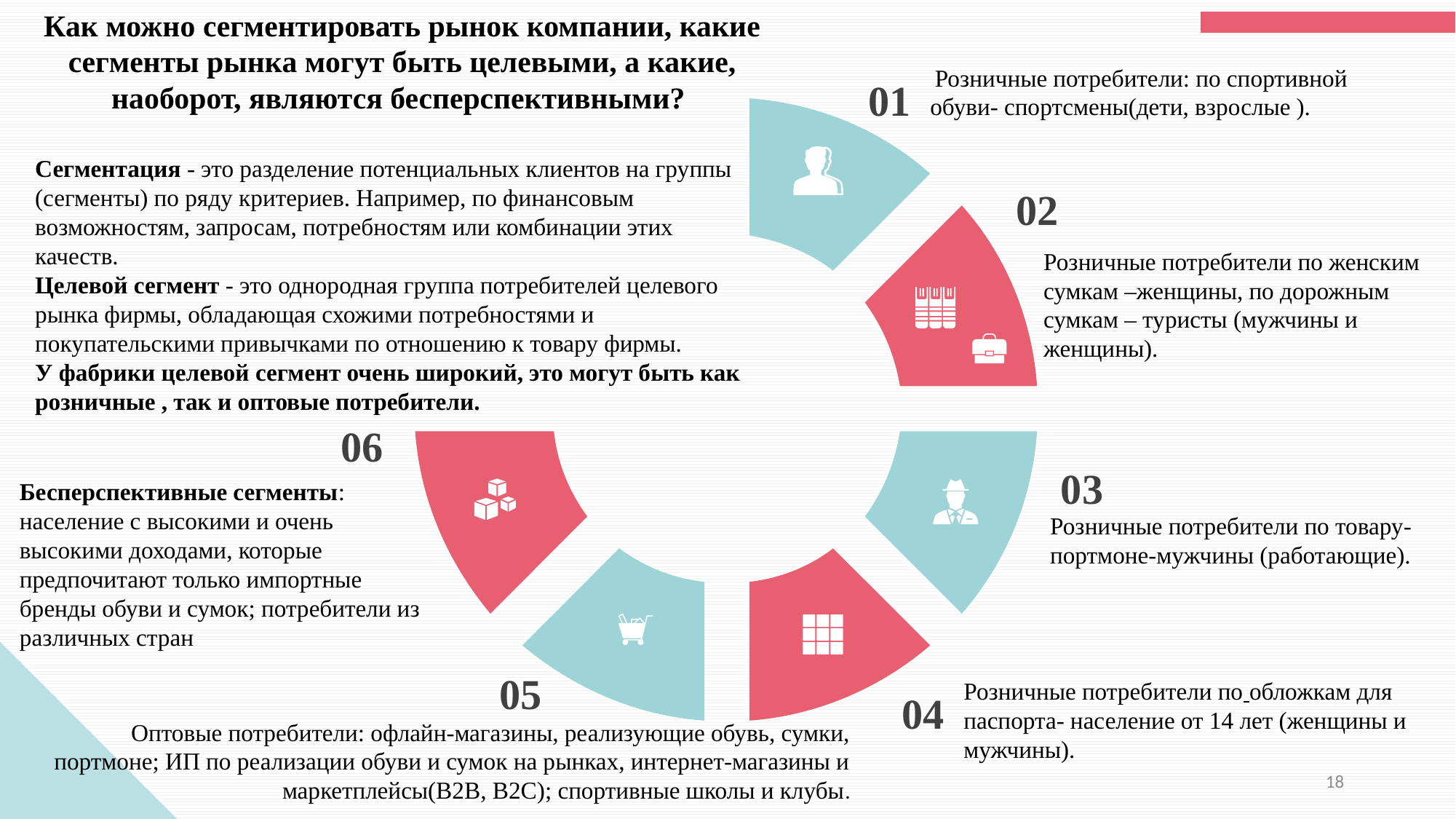

Как можно сегментировать рынок компании, какие сегменты рынка могут быть целевыми, а какие, наоборот, являются бесперспективными?

 Розничные потребители: по спортивной обуви- спортсмены(дети, взрослые ).
01

Сегментация - это разделение потенциальных клиентов на группы (сегменты) по ряду критериев. Например, по финансовым возможностям, запросам, потребностям или комбинации этих качеств.
Целевой сегмент - это однородная группа потребителей целевого рынка фирмы, обладающая схожими потребностями и покупательскими привычками по отношению к товару фирмы.
У фабрики целевой сегмент очень широкий, это могут быть как розничные , так и оптовые потребители.

02
Розничные потребители по женским сумкам –женщины, по дорожным сумкам – туристы (мужчины и женщины).

06
03
Бесперспективные сегменты: население с высокими и очень высокими доходами, которые предпочитают только импортные бренды обуви и сумок; потребители из различных стран

Розничные потребители по товару- портмоне-мужчины (работающие).

05
Розничные потребители по обложкам для паспорта- население от 14 лет (женщины и мужчины).

04
Оптовые потребители: офлайн-магазины, реализующие обувь, сумки, портмоне; ИП по реализации обуви и сумок на рынках, интернет-магазины и маркетплейсы(В2В, В2С); спортивные школы и клубы.
18